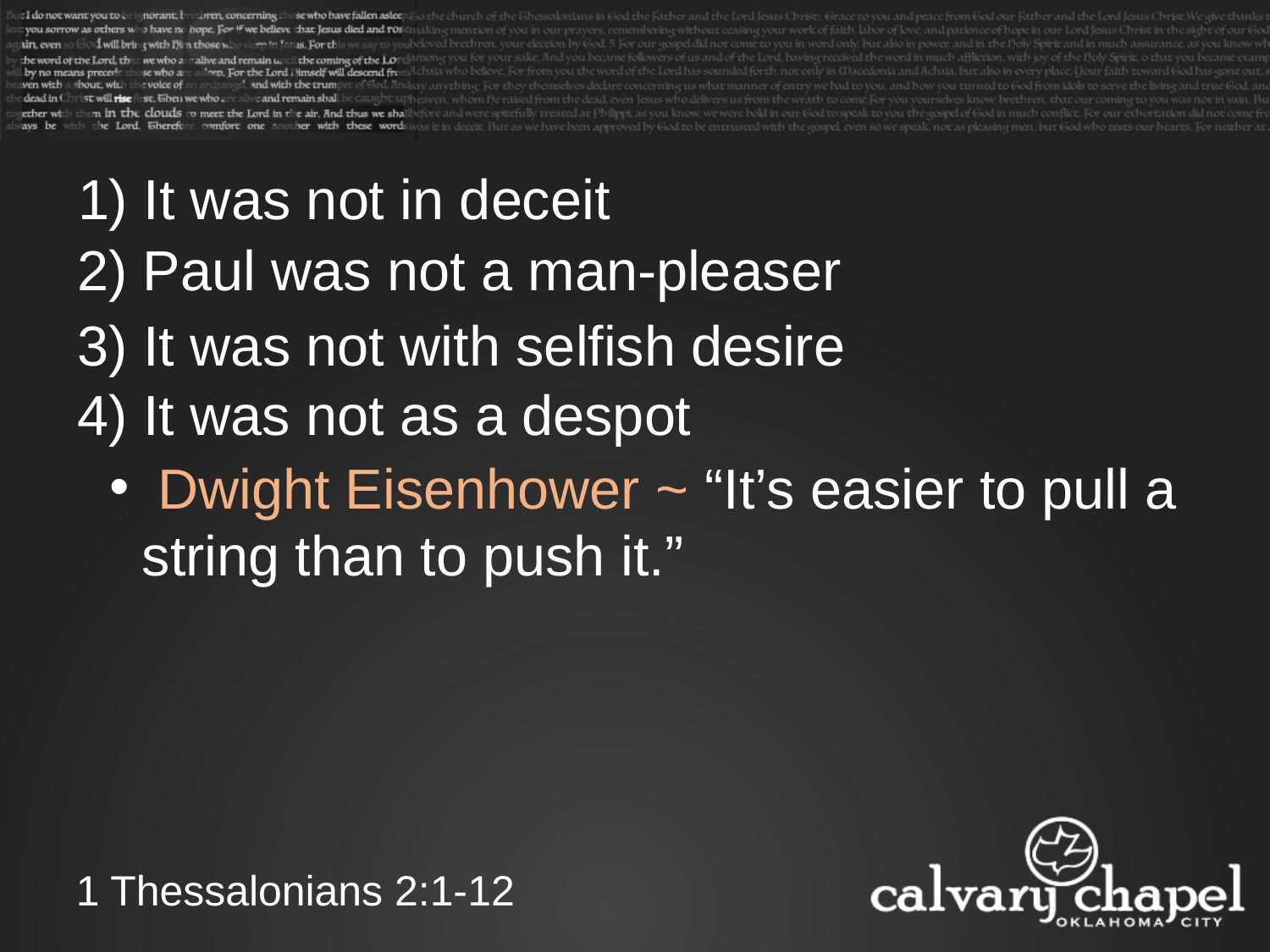

1) It was not in deceit
2) Paul was not a man-pleaser
3) It was not with selfish desire
4) It was not as a despot
 Dwight Eisenhower ~ “It’s easier to pull a string than to push it.”
1 Thessalonians 2:1-12